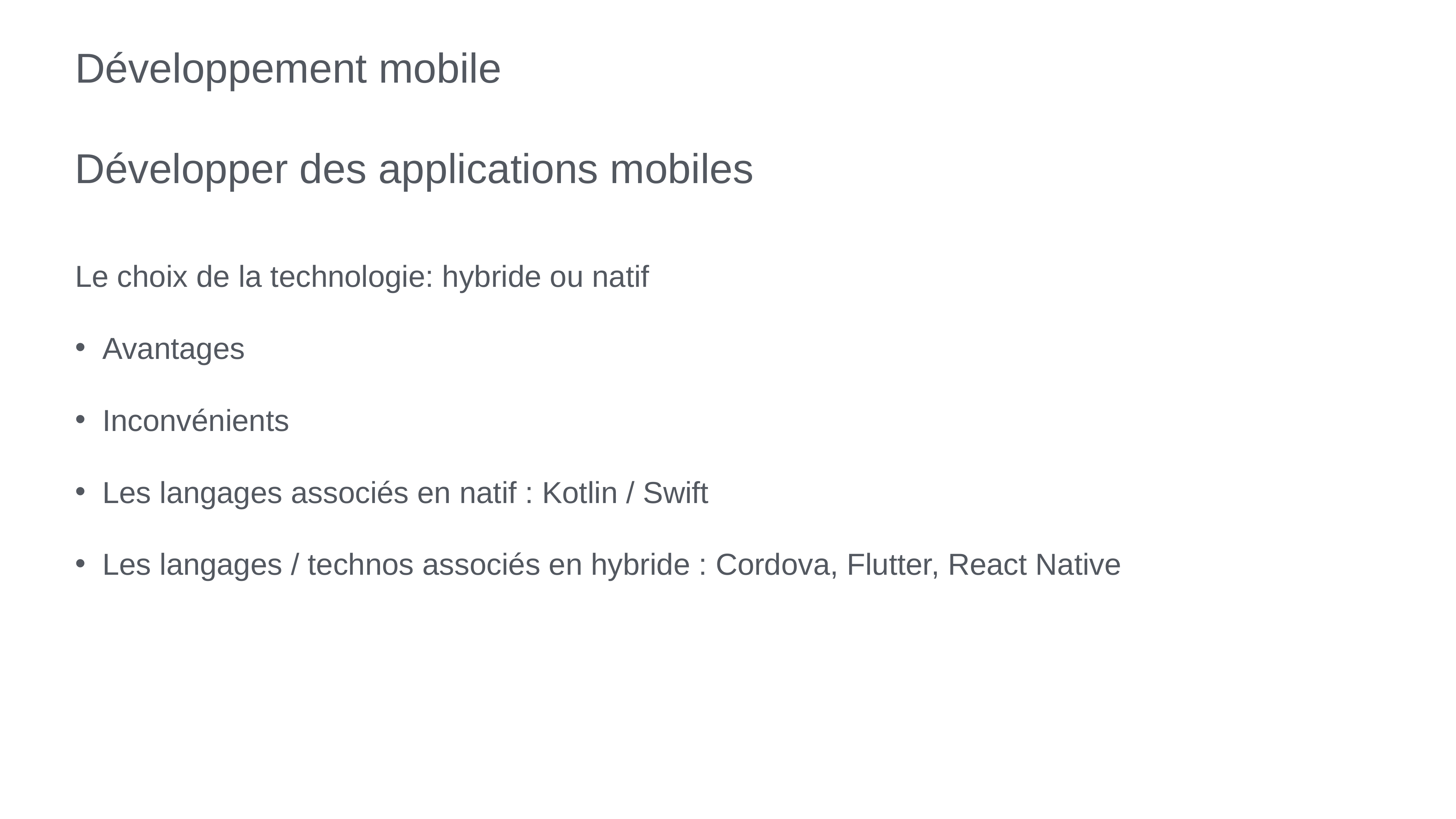

# Développement mobile
Développer des applications mobiles
Le choix de la technologie: hybride ou natif
Avantages
Inconvénients
Les langages associés en natif : Kotlin / Swift
Les langages / technos associés en hybride : Cordova, Flutter, React Native